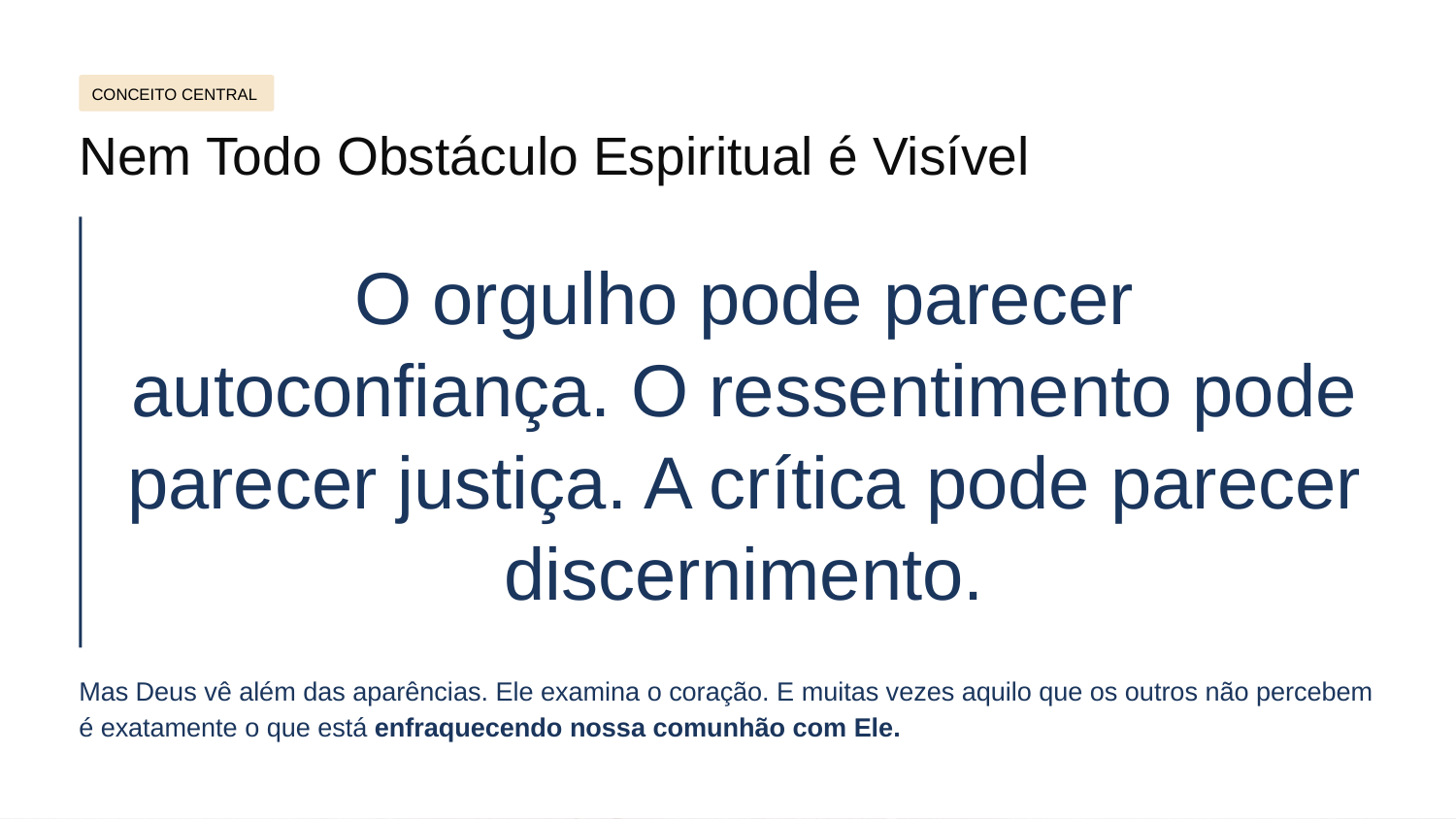

CONCEITO CENTRAL
Nem Todo Obstáculo Espiritual é Visível

O orgulho pode parecer autoconfiança. O ressentimento pode parecer justiça. A crítica pode parecer discernimento.
Mas Deus vê além das aparências. Ele examina o coração. E muitas vezes aquilo que os outros não percebem é exatamente o que está enfraquecendo nossa comunhão com Ele.